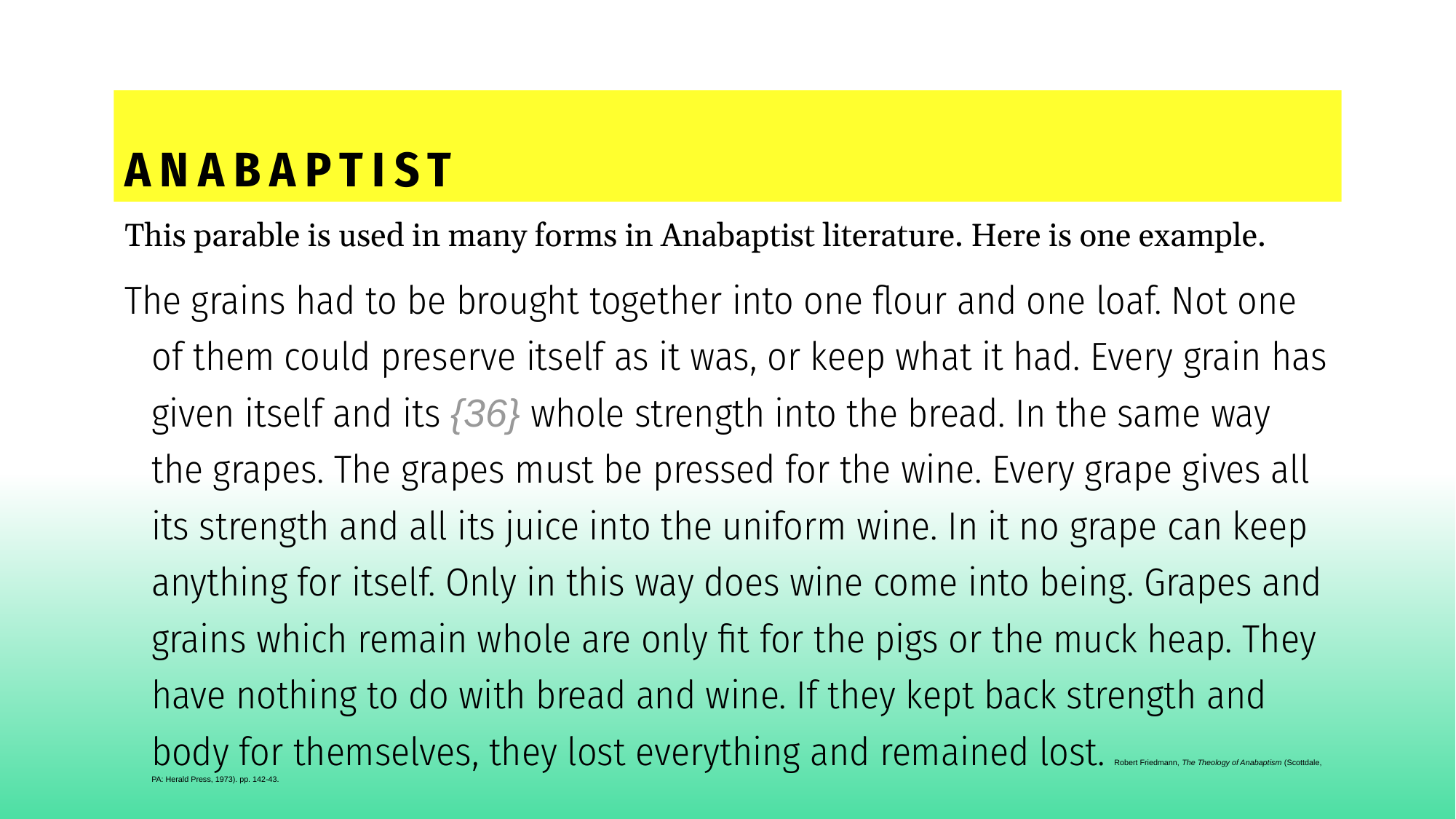

# anabaptist
This parable is used in many forms in Anabaptist literature. Here is one example.
The grains had to be brought together into one flour and one loaf. Not one of them could preserve itself as it was, or keep what it had. Every grain has given itself and its {36} whole strength into the bread. In the same way the grapes. The grapes must be pressed for the wine. Every grape gives all its strength and all its juice into the uniform wine. In it no grape can keep anything for itself. Only in this way does wine come into being. Grapes and grains which remain whole are only fit for the pigs or the muck heap. They have nothing to do with bread and wine. If they kept back strength and body for themselves, they lost everything and remained lost. Robert Friedmann, The Theology of Anabaptism (Scottdale, PA: Herald Press, 1973). pp. 142-43.